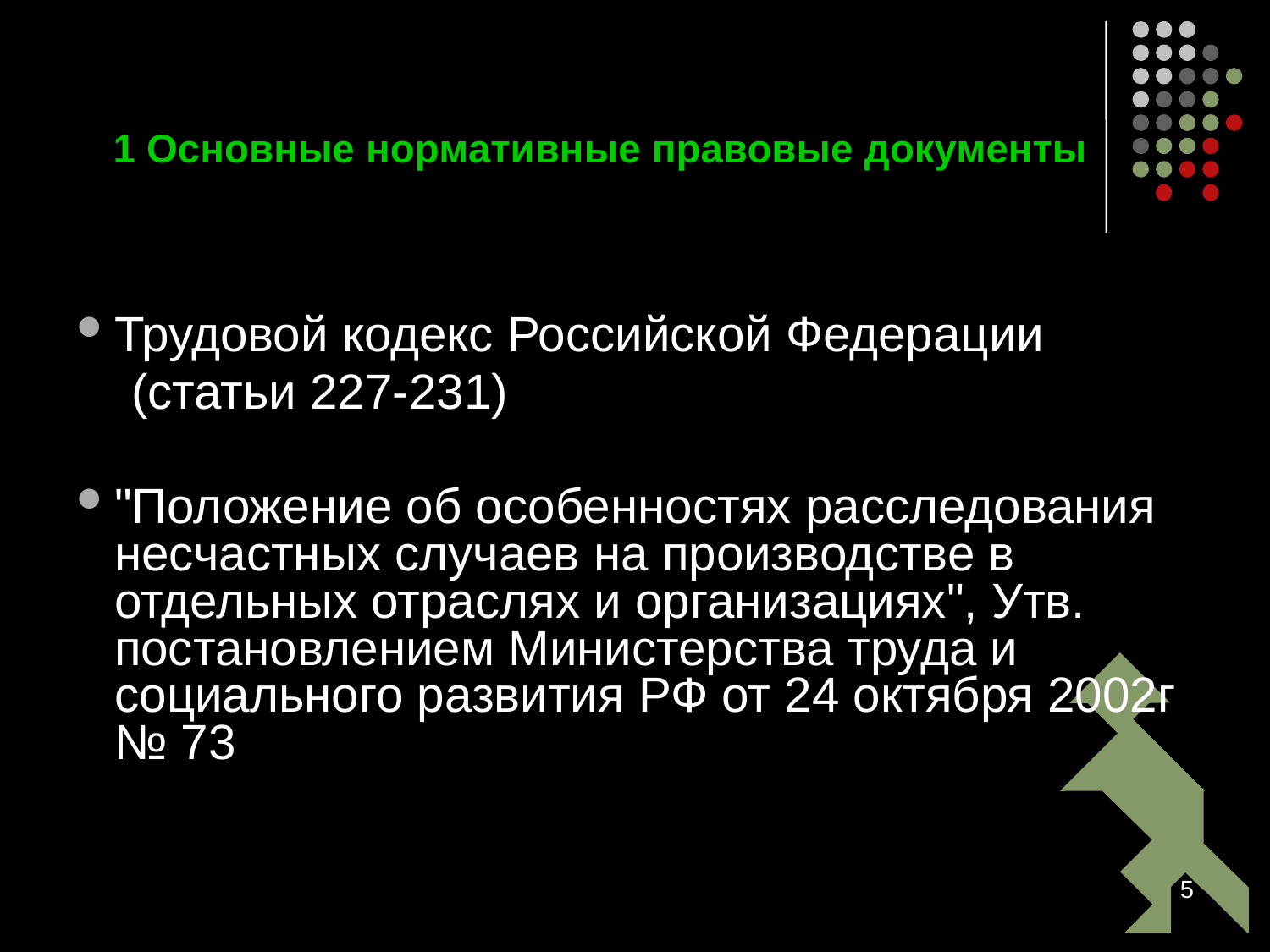

# 1 Основные нормативные правовые документы

Трудовой кодекс Российской Федерации
    (статьи 227-231)

"Положение об особенностях расследования несчастных случаев на производстве в отдельных отраслях и организациях", Утв. постановлением Министерства труда и социального развития РФ от 24 октября 2002г № 73

5